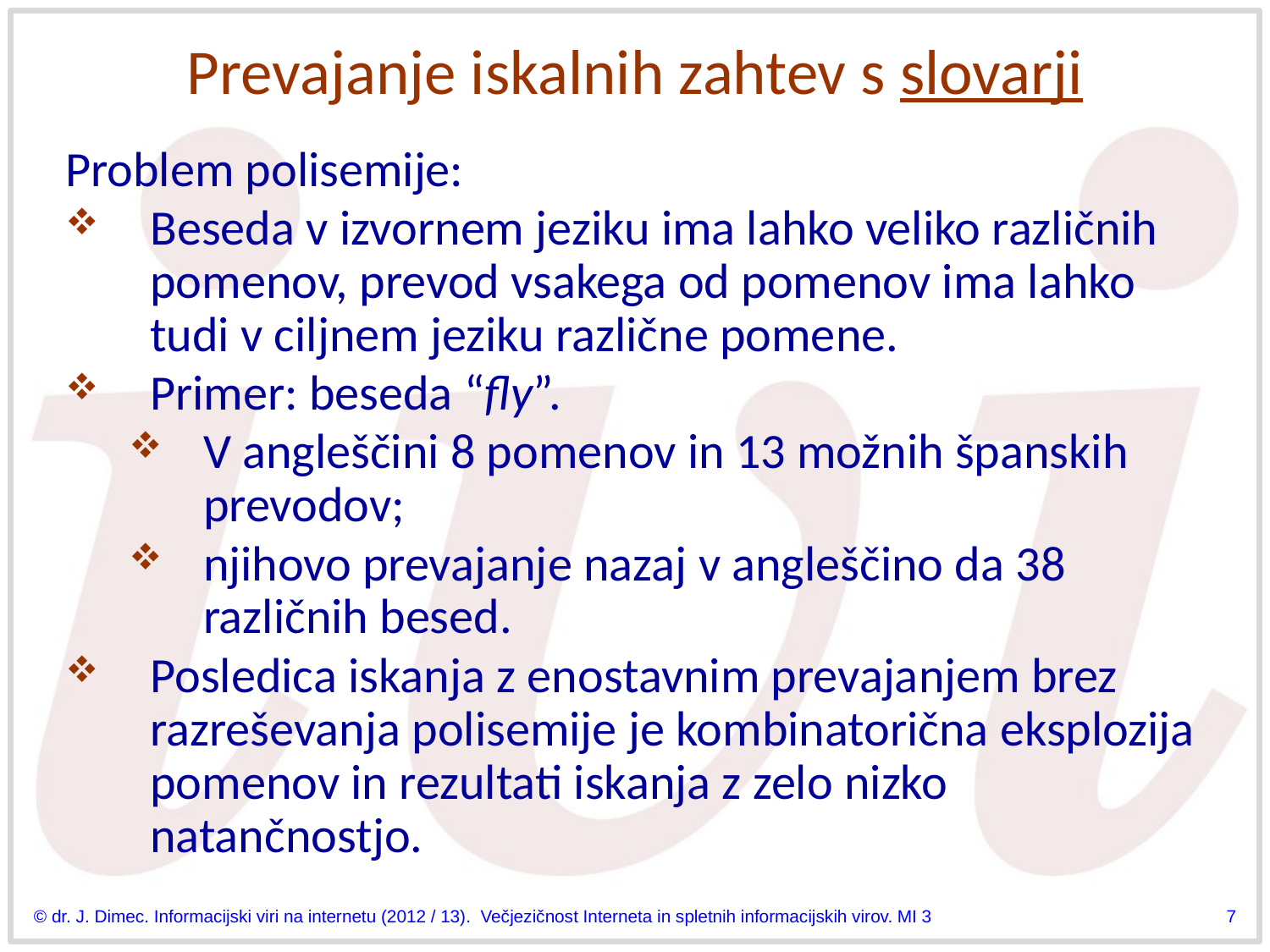

# Prevajanje iskalnih zahtev s slovarji
Problem polisemije:
Beseda v izvornem jeziku ima lahko veliko različnih pomenov, prevod vsakega od pomenov ima lahko tudi v ciljnem jeziku različne pomene.
Primer: beseda “fly”.
V angleščini 8 pomenov in 13 možnih španskih prevodov;
njihovo prevajanje nazaj v angleščino da 38 različnih besed.
Posledica iskanja z enostavnim prevajanjem brez razreševanja polisemije je kombinatorična eksplozija pomenov in rezultati iskanja z zelo nizko natančnostjo.
© dr. J. Dimec. Informacijski viri na internetu (2012 / 13).  Večjezičnost Interneta in spletnih informacijskih virov. MI 3
7